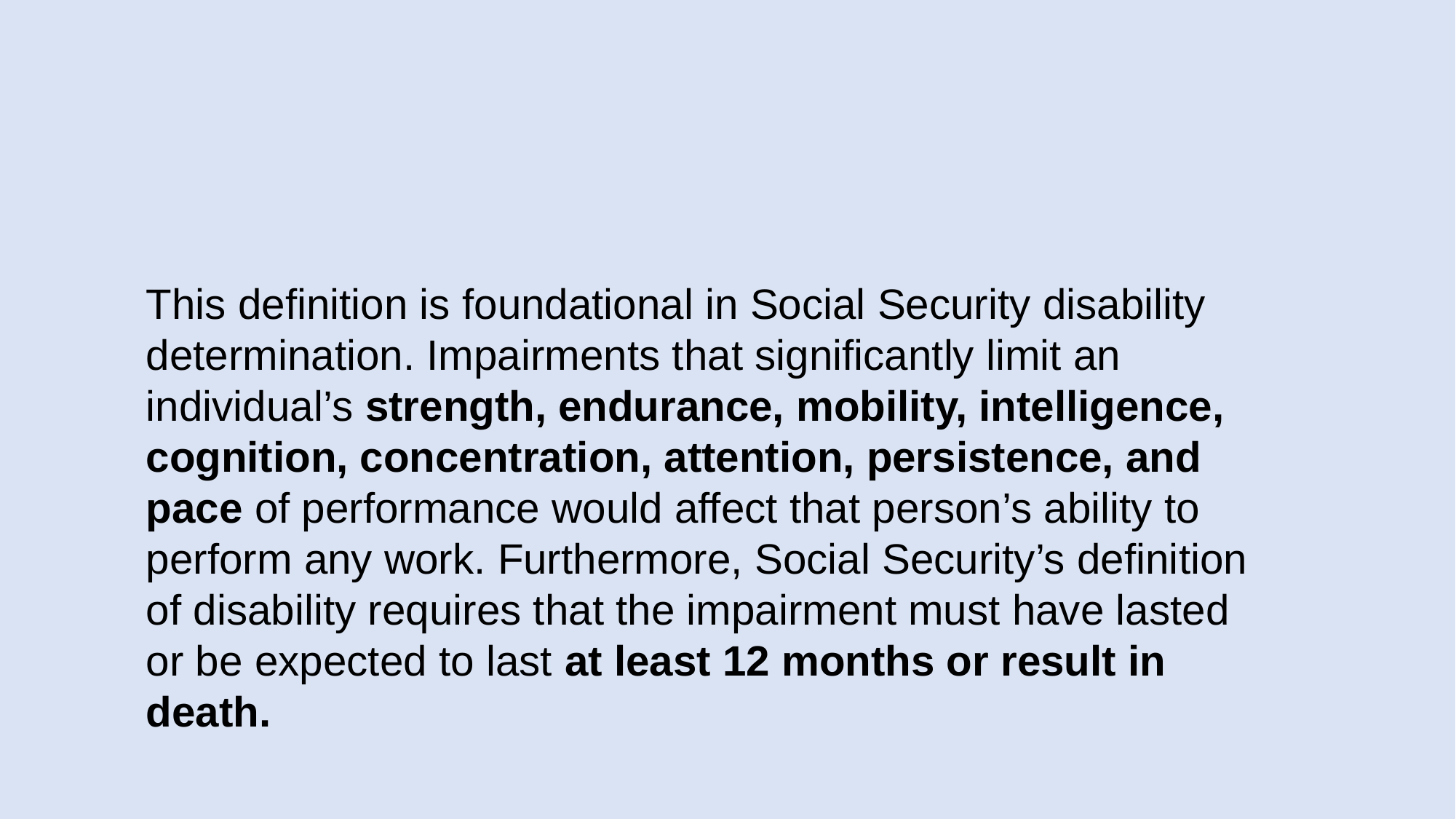

This definition is foundational in Social Security disability determination. Impairments that significantly limit an individual’s strength, endurance, mobility, intelligence, cognition, concentration, attention, persistence, and pace of performance would affect that person’s ability to perform any work. Furthermore, Social Security’s definition of disability requires that the impairment must have lasted or be expected to last at least 12 months or result in death.